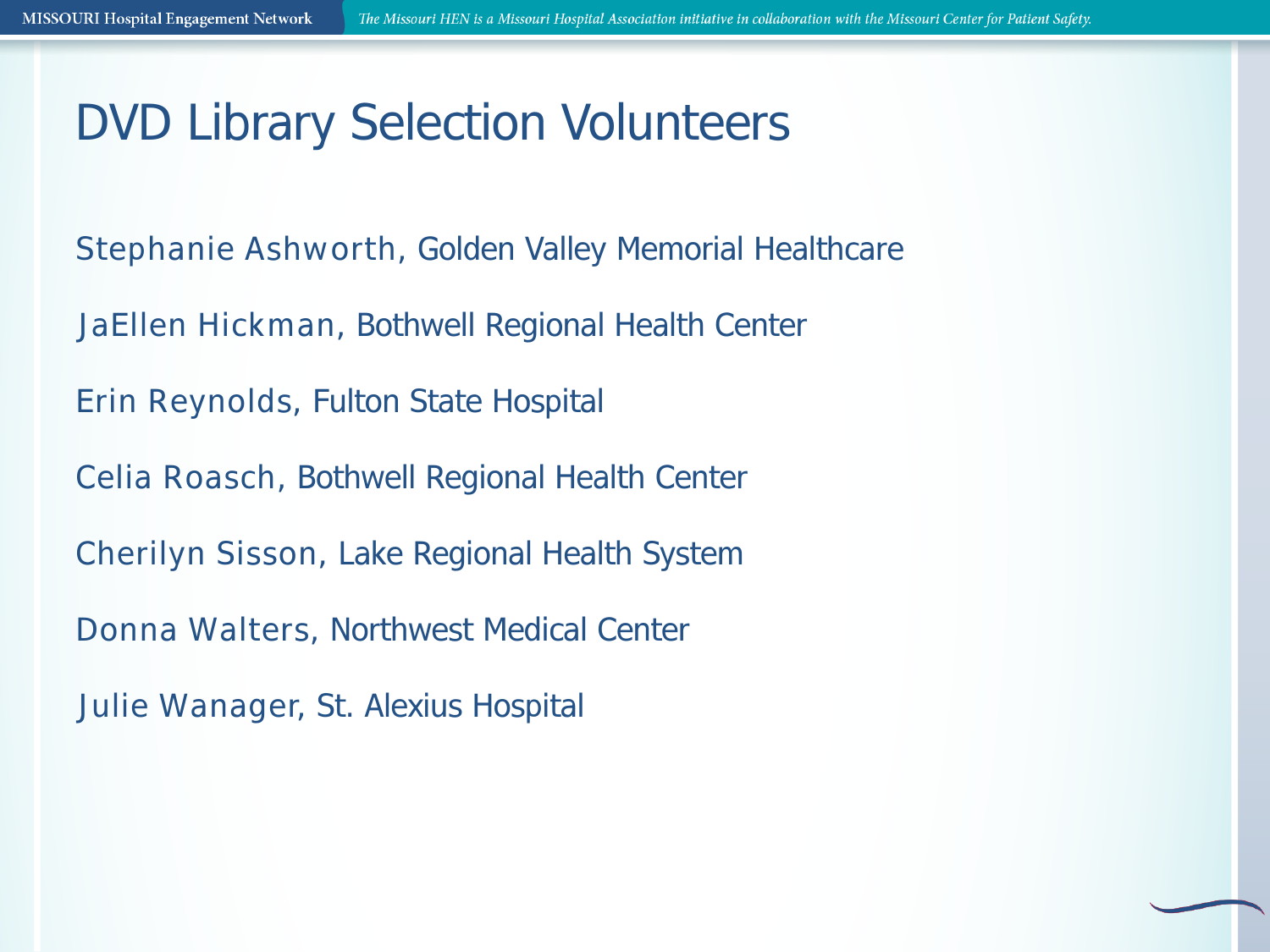

DVD Library Selection Volunteers
Stephanie Ashworth, Golden Valley Memorial Healthcare

JaEllen Hickman, Bothwell Regional Health Center

Erin Reynolds, Fulton State Hospital

Celia Roasch, Bothwell Regional Health Center

Cherilyn Sisson, Lake Regional Health System

Donna Walters, Northwest Medical Center

Julie Wanager, St. Alexius Hospital